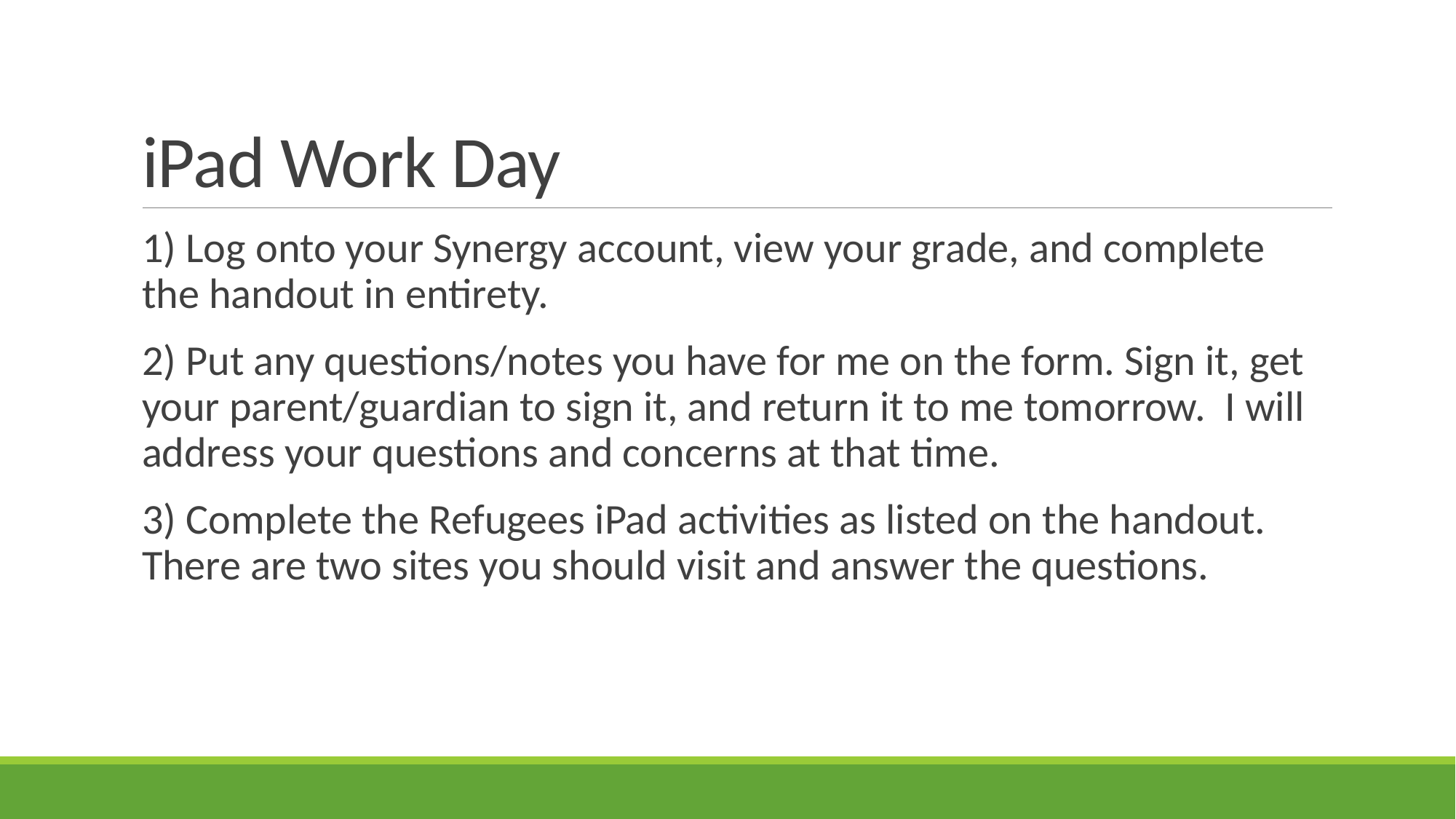

# iPad Work Day
1) Log onto your Synergy account, view your grade, and complete the handout in entirety.
2) Put any questions/notes you have for me on the form. Sign it, get your parent/guardian to sign it, and return it to me tomorrow.  I will address your questions and concerns at that time.
3) Complete the Refugees iPad activities as listed on the handout.  There are two sites you should visit and answer the questions.